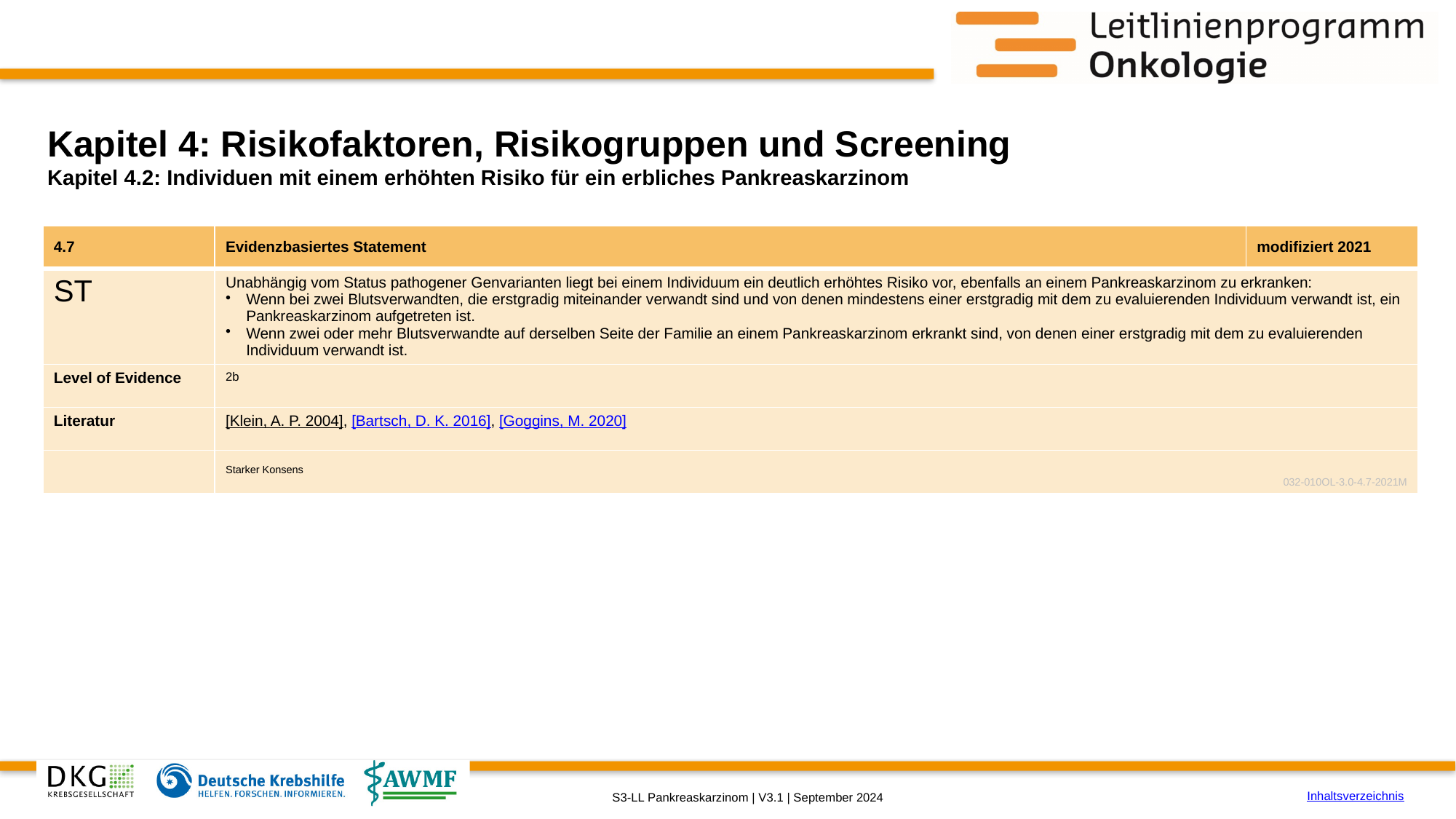

# Kapitel 4: Risikofaktoren, Risikogruppen und Screening
Kapitel 4.2: Individuen mit einem erhöhten Risiko für ein erbliches Pankreaskarzinom
| 4.7 | Evidenzbasiertes Statement | modifiziert 2021 |
| --- | --- | --- |
| ST | Unabhängig vom Status pathogener Genvarianten liegt bei einem Individuum ein deutlich erhöhtes Risiko vor, ebenfalls an einem Pankreaskarzinom zu erkranken: Wenn bei zwei Blutsverwandten, die erstgradig miteinander verwandt sind und von denen mindestens einer erstgradig mit dem zu evaluierenden Individuum verwandt ist, ein Pankreaskarzinom aufgetreten ist. Wenn zwei oder mehr Blutsverwandte auf derselben Seite der Familie an einem Pankreaskarzinom erkrankt sind, von denen einer erstgradig mit dem zu evaluierenden Individuum verwandt ist. |  |
| Level of Evidence | 2b |  |
| Literatur | [Klein, A. P. 2004], [Bartsch, D. K. 2016], [Goggins, M. 2020] |  |
|  | Starker Konsens 032-010OL-3.0-4.7-2021M |  |
Inhaltsverzeichnis
S3-LL Pankreaskarzinom | V3.1 | September 2024